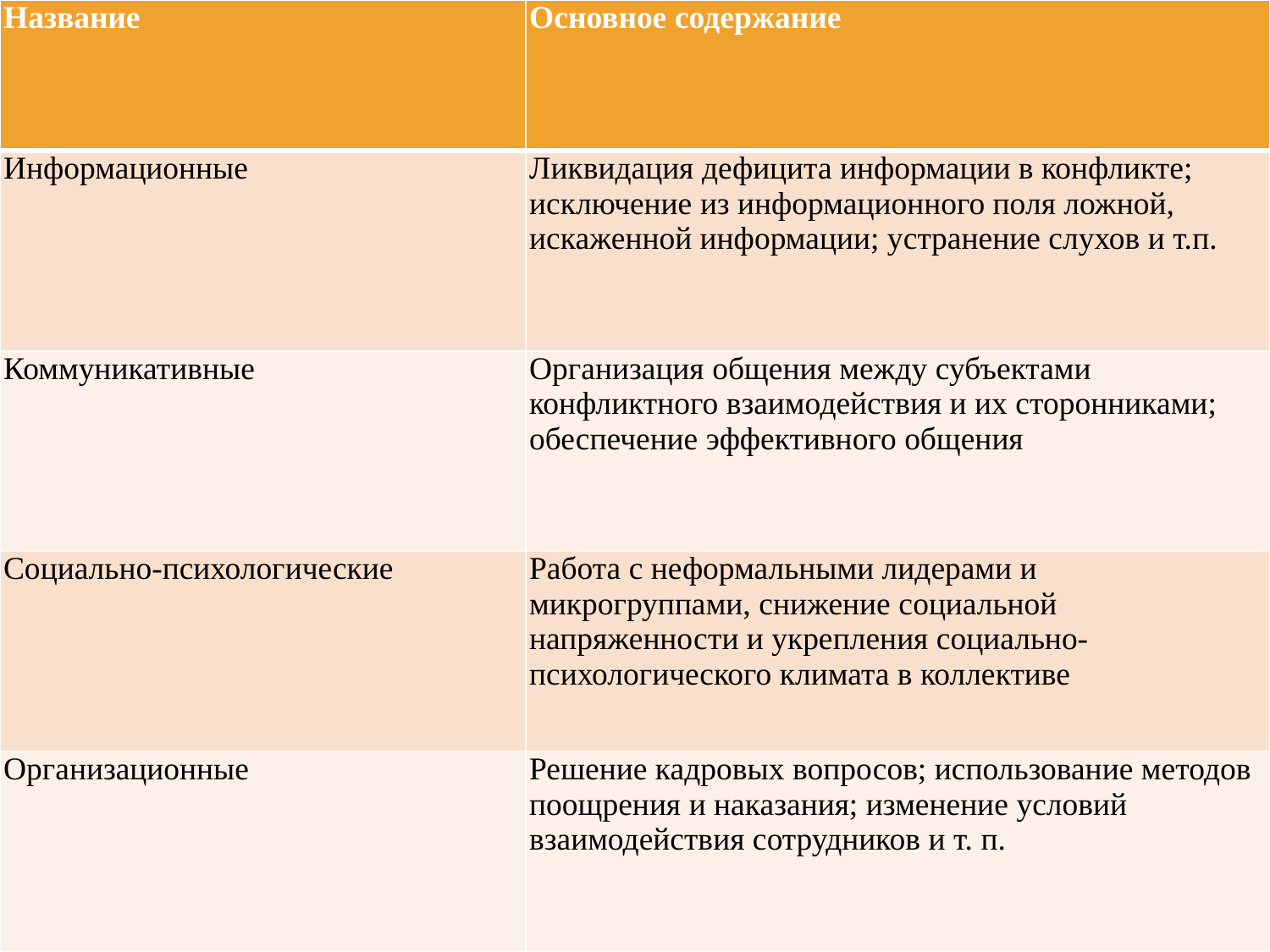

| Название | Основное содержание |
| --- | --- |
| Информационные | Ликвидация дефицита информации в конфликте; исключение из информационного поля ложной, искаженной информации; устранение слухов и т.п. |
| Коммуникативные | Организация общения между субъектами конфликтного взаимодействия и их сторонниками; обеспечение эффективного общения |
| Социально-психологические | Работа с неформальными лидерами и микрогруппами, снижение социальной напряженности и укрепления социально-психологического климата в коллективе |
| Организационные | Решение кадровых вопросов; использование методов поощрения и наказания; изменение условий взаимодействия сотрудников и т. п. |